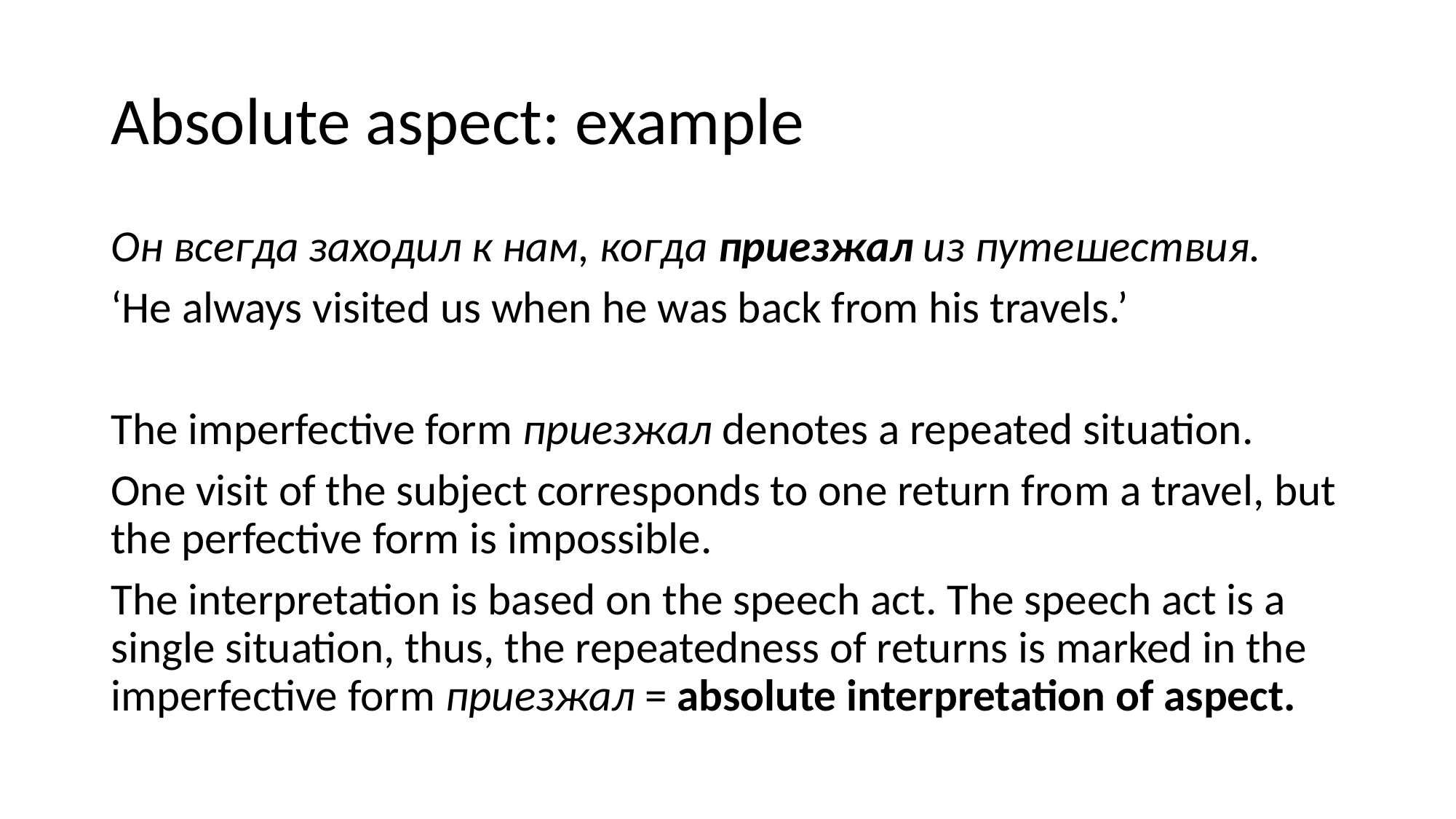

# Absolute aspect: example
Он всегда заходил к нам, когда приезжал из путешествия.
‘He always visited us when he was back from his travels.’

The imperfective form приезжал denotes a repeated situation.
One visit of the subject corresponds to one return from a travel, but the perfective form is impossible.
The interpretation is based on the speech act. The speech act is a single situation, thus, the repeatedness of returns is marked in the imperfective form приезжал = absolute interpretation of aspect.